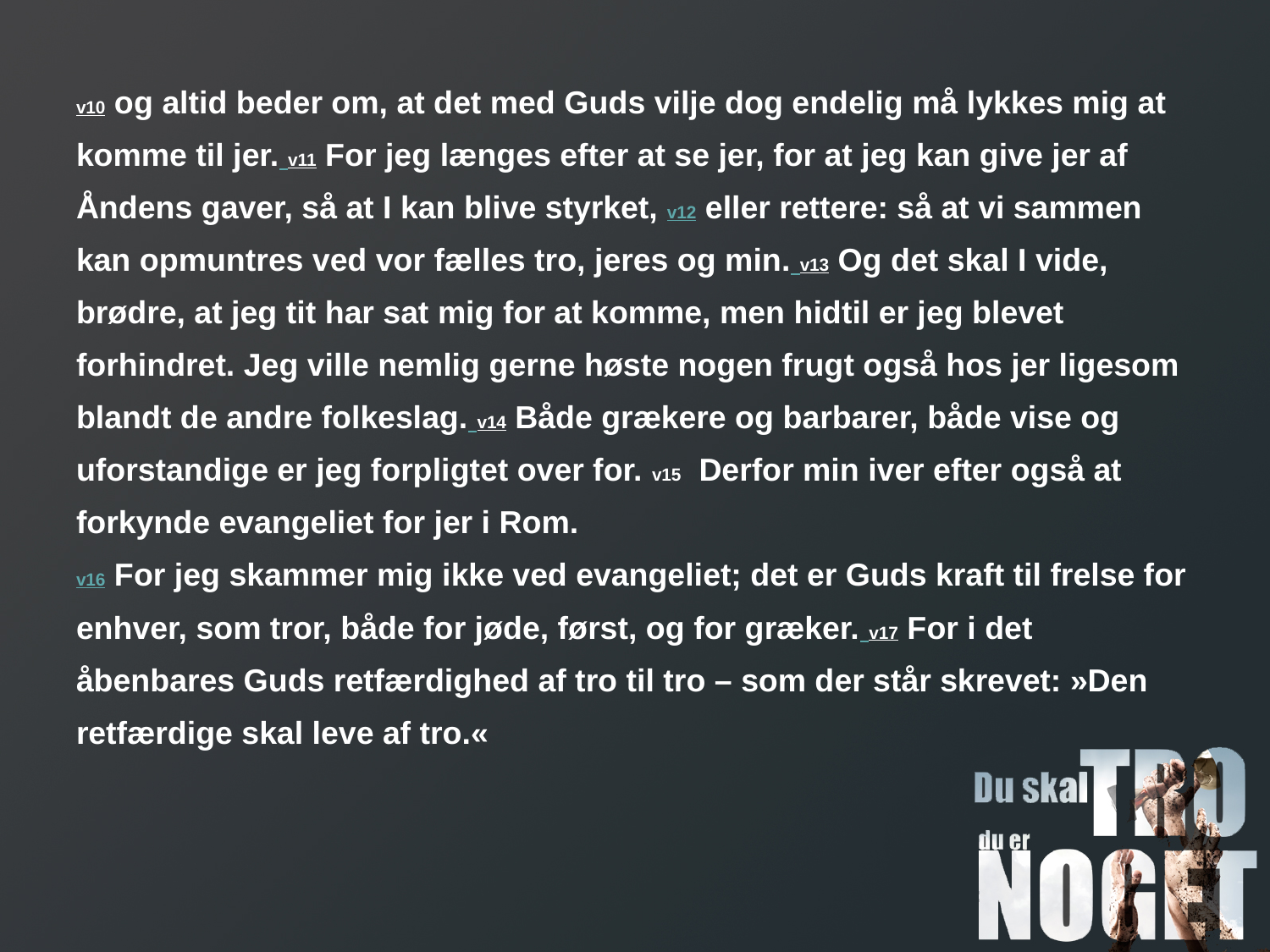

v10 og altid beder om, at det med Guds vilje dog endelig må lykkes mig at komme til jer. v11 For jeg længes efter at se jer, for at jeg kan give jer af Åndens gaver, så at I kan blive styrket, v12 eller rettere: så at vi sammen kan opmuntres ved vor fælles tro, jeres og min. v13 Og det skal I vide, brødre, at jeg tit har sat mig for at komme, men hidtil er jeg blevet forhindret. Jeg ville nemlig gerne høste nogen frugt også hos jer ligesom blandt de andre folkeslag. v14 Både grækere og barbarer, både vise og uforstandige er jeg forpligtet over for. v15  Derfor min iver efter også at forkynde evangeliet for jer i Rom.
v16 For jeg skammer mig ikke ved evangeliet; det er Guds kraft til frelse for enhver, som tror, både for jøde, først, og for græker. v17 For i det åbenbares Guds retfærdighed af tro til tro – som der står skrevet: »Den retfærdige skal leve af tro.«